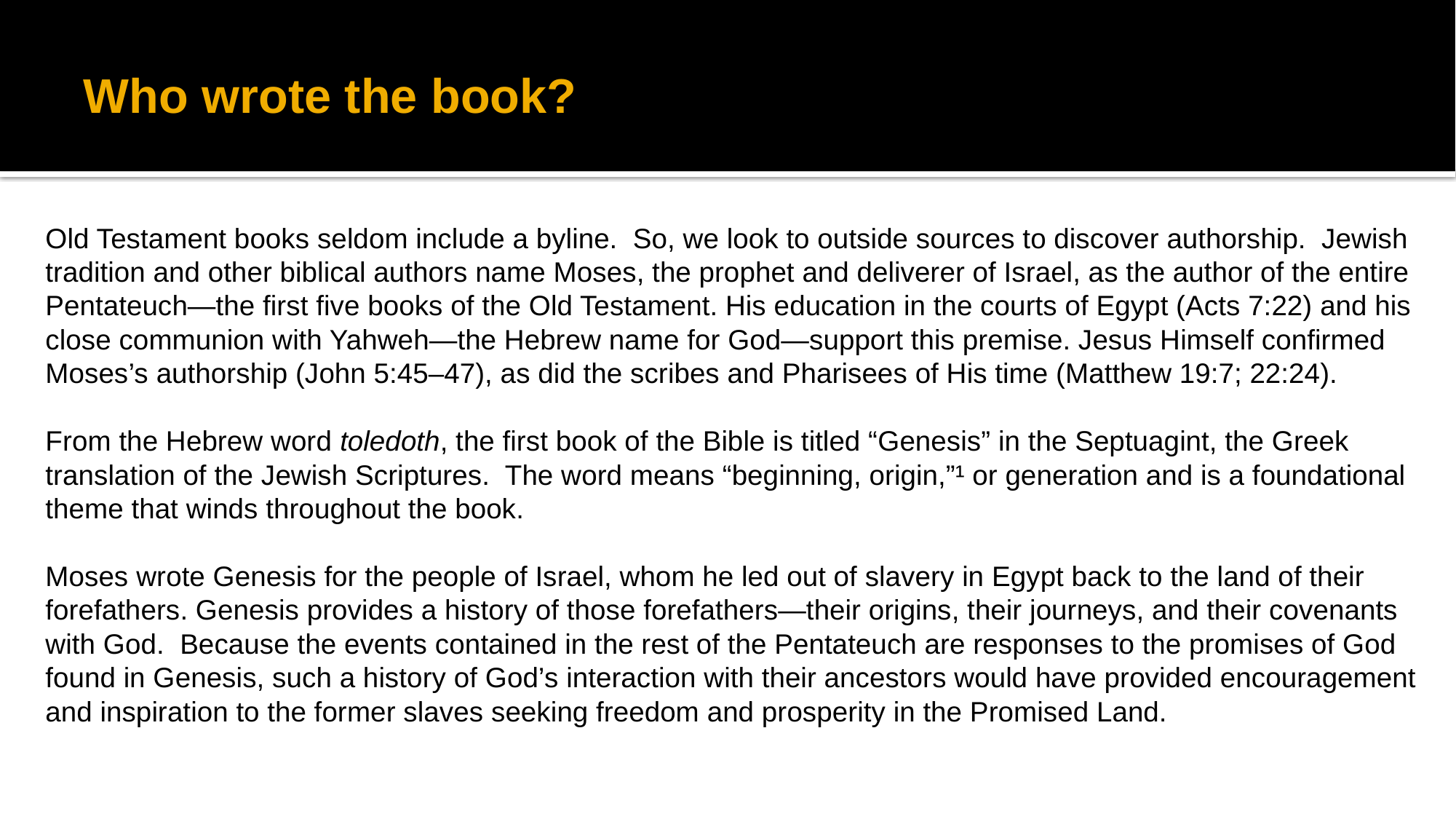

# Who wrote the book?
Old Testament books seldom include a byline.  So, we look to outside sources to discover authorship.  Jewish tradition and other biblical authors name Moses, the prophet and deliverer of Israel, as the author of the entire Pentateuch—the first five books of the Old Testament. His education in the courts of Egypt (Acts 7:22) and his close communion with Yahweh—the Hebrew name for God—support this premise. Jesus Himself confirmed Moses’s authorship (John 5:45–47), as did the scribes and Pharisees of His time (Matthew 19:7; 22:24).

From the Hebrew word toledoth, the first book of the Bible is titled “Genesis” in the Septuagint, the Greek translation of the Jewish Scriptures.  The word means “beginning, origin,”¹ or generation and is a foundational theme that winds throughout the book.

Moses wrote Genesis for the people of Israel, whom he led out of slavery in Egypt back to the land of their forefathers. Genesis provides a history of those forefathers—their origins, their journeys, and their covenants with God.  Because the events contained in the rest of the Pentateuch are responses to the promises of God found in Genesis, such a history of God’s interaction with their ancestors would have provided encouragement and inspiration to the former slaves seeking freedom and prosperity in the Promised Land.